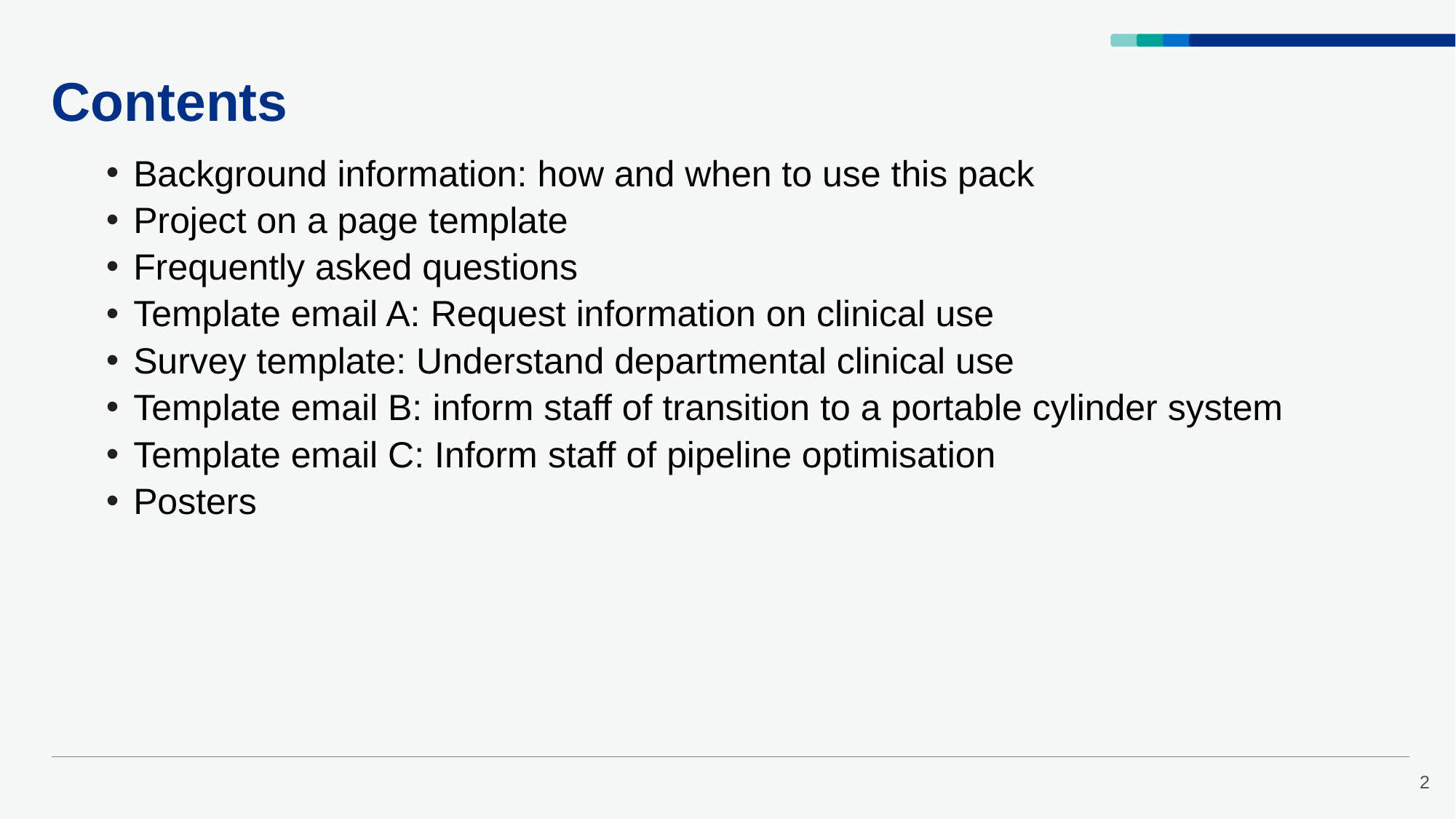

# Contents
Background information: how and when to use this pack​
Project on a page ​template
Frequently asked questions​
Template email A: Request information on clinical use
Survey template: Understand departmental clinical use
Template email B: inform staff of transition to a portable cylinder system
Template email C​: Inform staff of pipeline optimisation
Posters